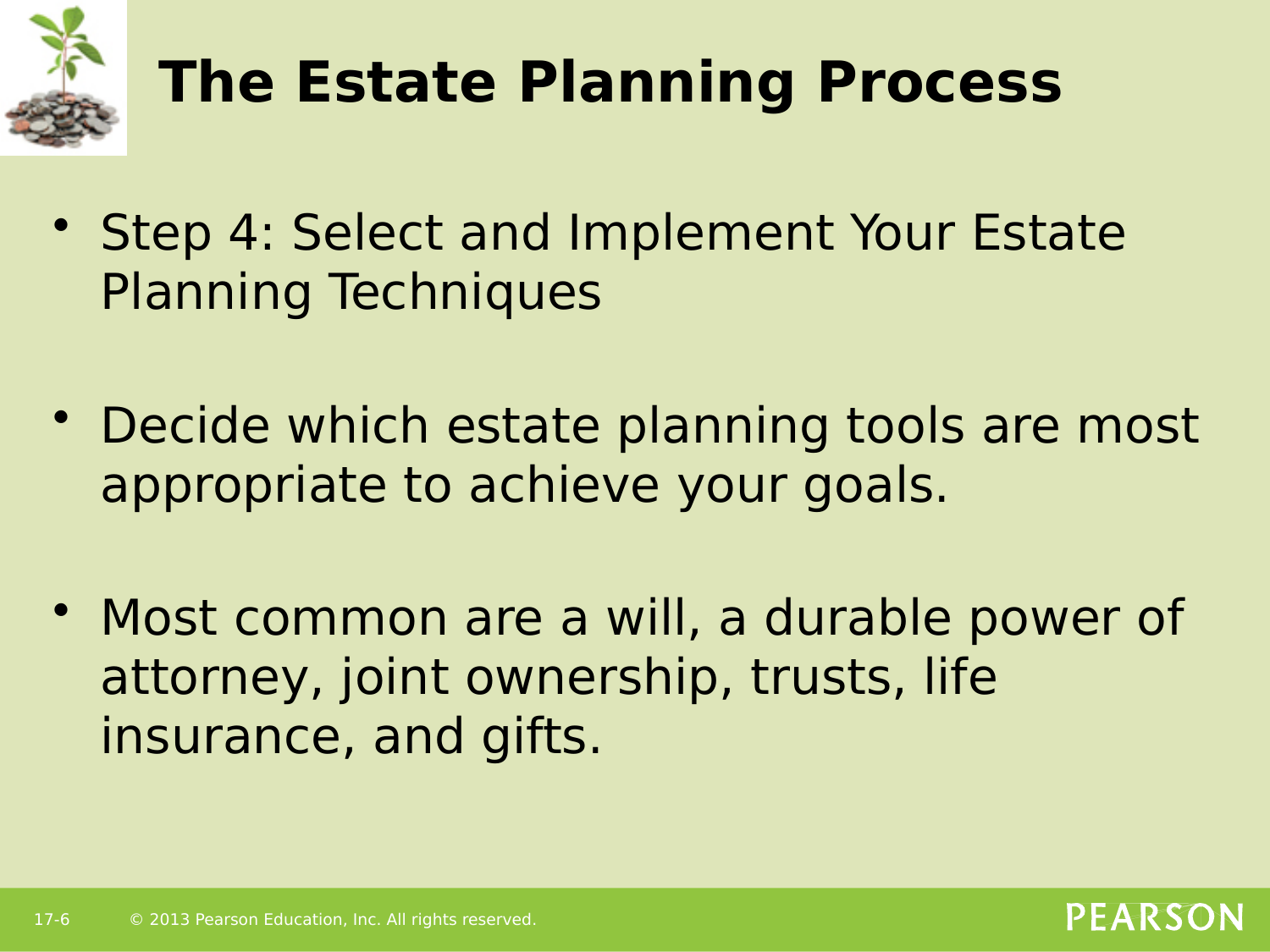

# The Estate Planning Process
Step 4: Select and Implement Your Estate Planning Techniques
Decide which estate planning tools are most appropriate to achieve your goals.
Most common are a will, a durable power of attorney, joint ownership, trusts, life insurance, and gifts.